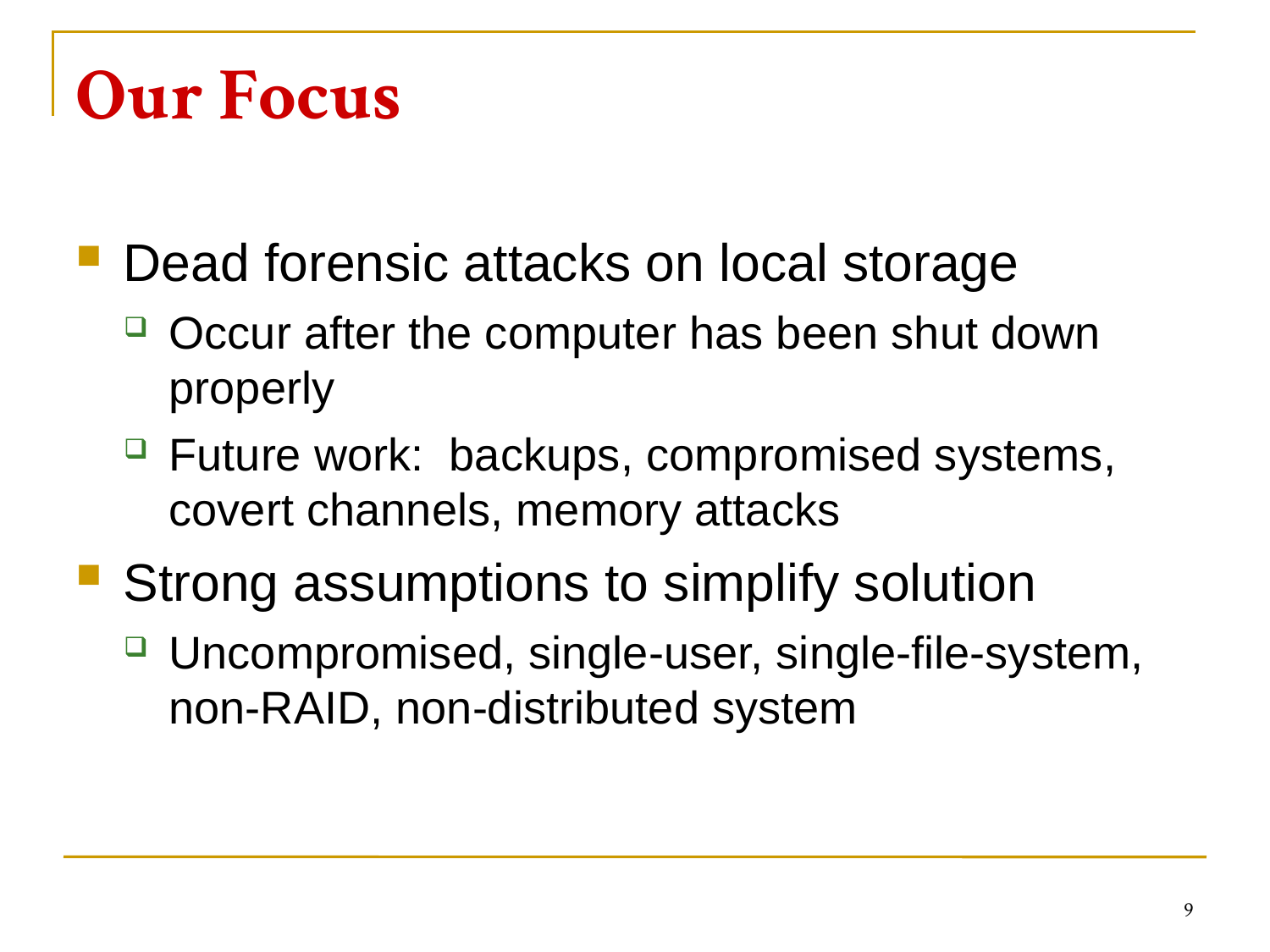

# Our Focus
Dead forensic attacks on local storage
Occur after the computer has been shut down properly
Future work:  backups, compromised systems, covert channels, memory attacks
Strong assumptions to simplify solution
Uncompromised, single-user, single-file-system, non-RAID, non-distributed system
9